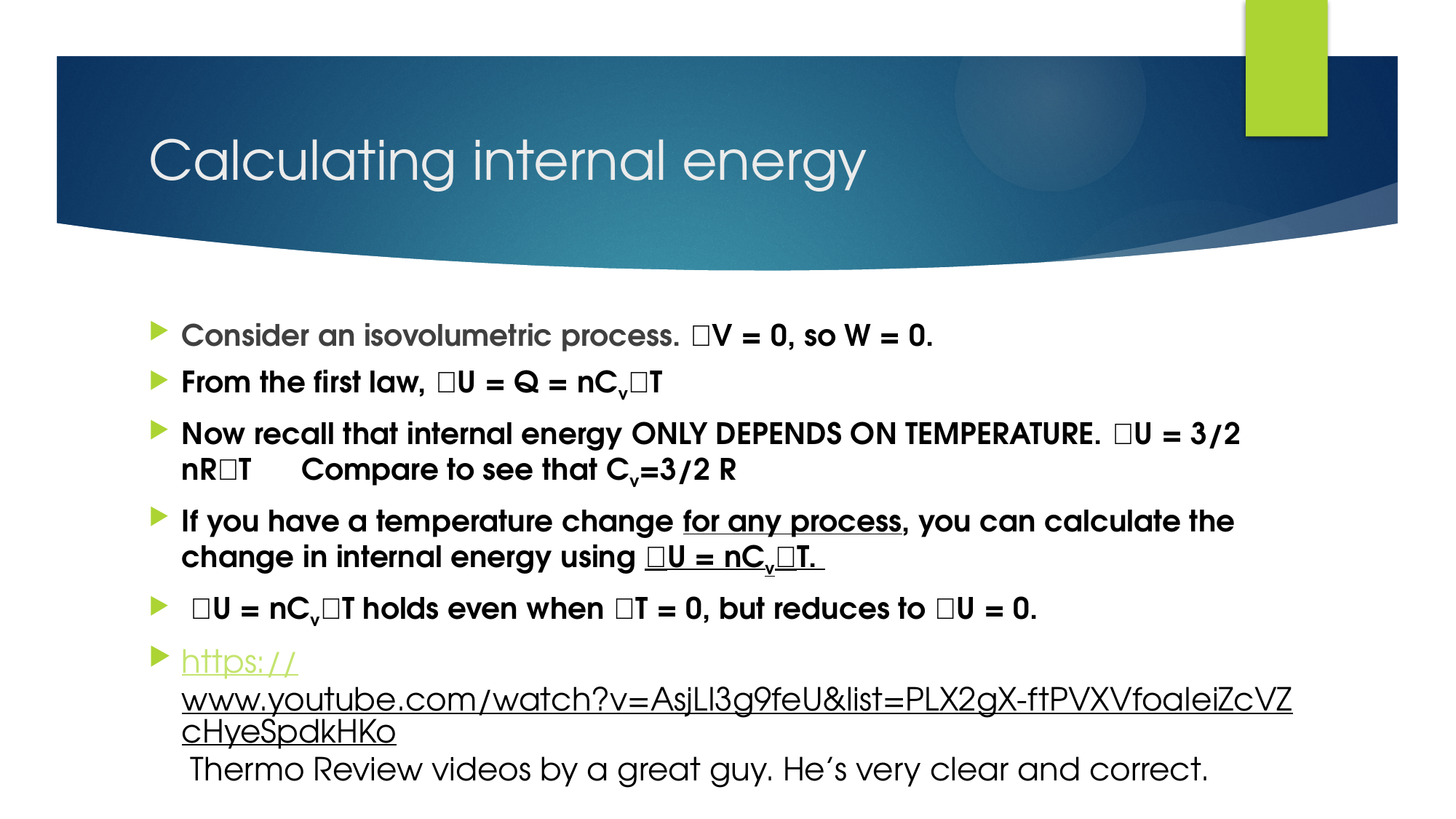

# Calculating internal energy
Consider an isovolumetric process. ΔV = 0, so W = 0.
From the first law, ΔU = Q = nCvΔT
Now recall that internal energy ONLY DEPENDS ON TEMPERATURE. ΔU = 3/2 nRΔT      Compare to see that Cv=3/2 R
If you have a temperature change for any process, you can calculate the change in internal energy using ΔU = nCvΔT.
 ΔU = nCvΔT holds even when ΔT = 0, but reduces to ΔU = 0.
https://www.youtube.com/watch?v=AsjLI3g9feU&list=PLX2gX-ftPVXVfoaIeiZcVZcHyeSpdkHKo Thermo Review videos by a great guy. He’s very clear and correct.